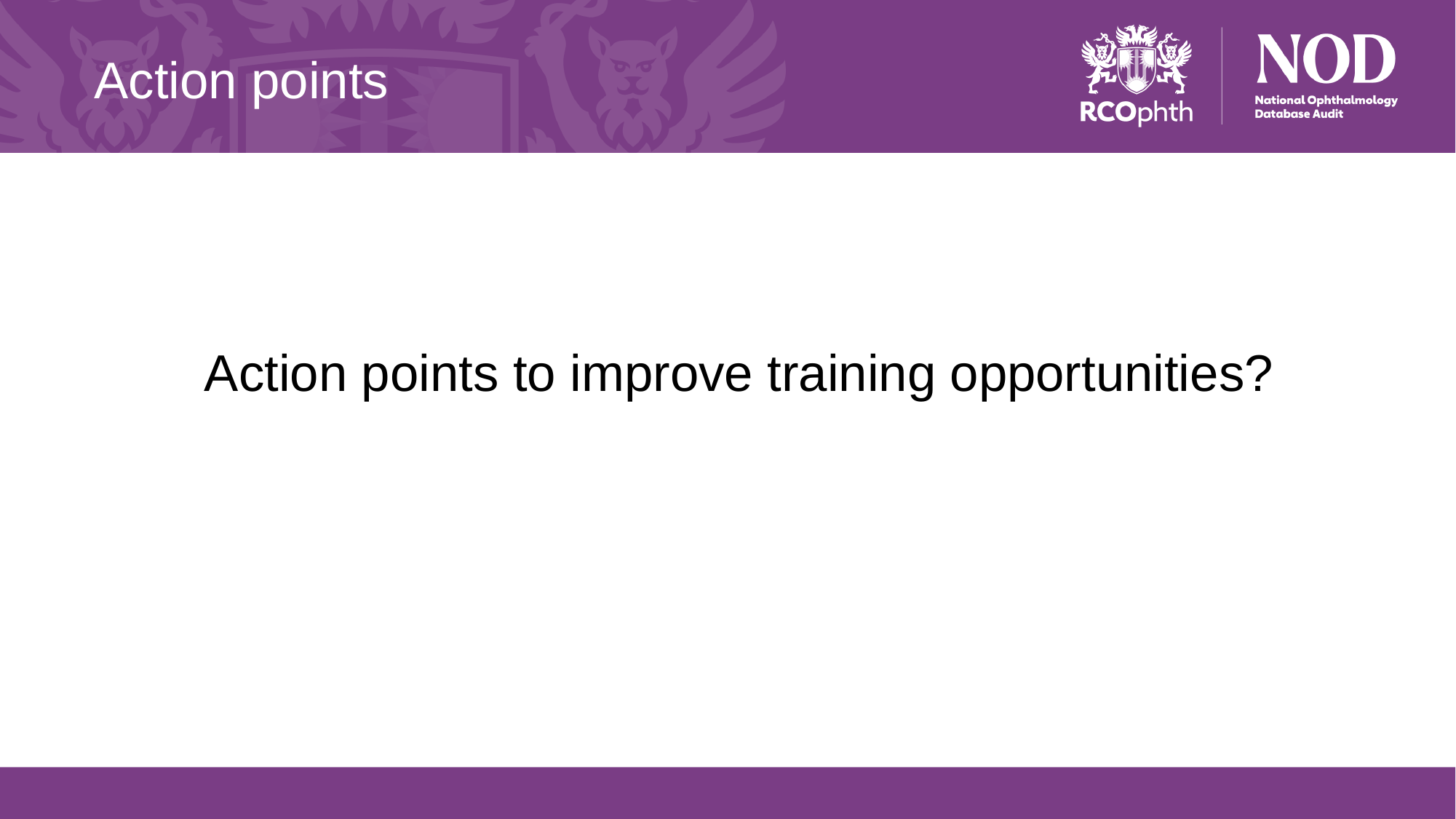

# Action points
Action points to improve training opportunities?